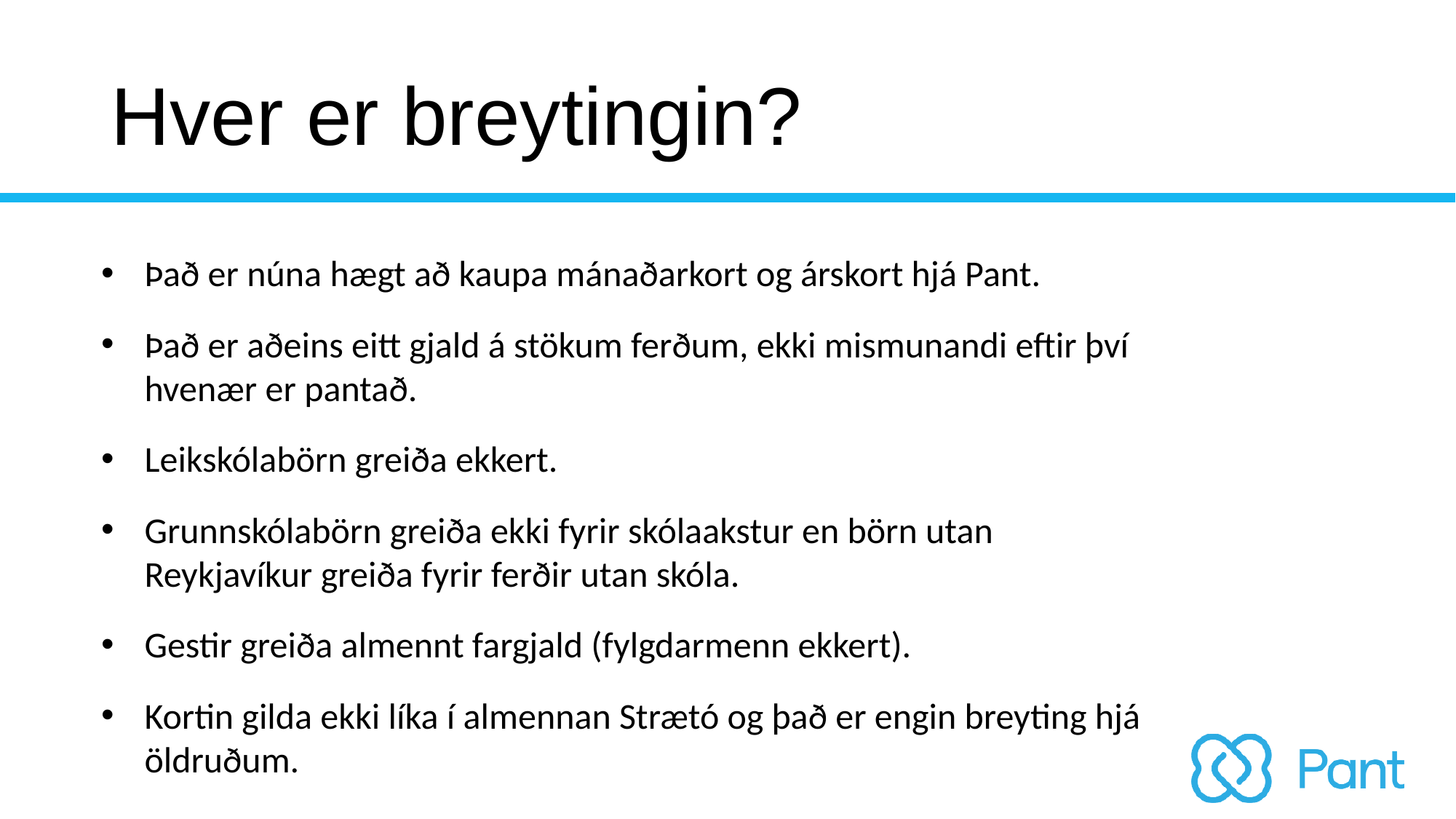

# Hver er breytingin?
Það er núna hægt að kaupa mánaðarkort og árskort hjá Pant.
Það er aðeins eitt gjald á stökum ferðum, ekki mismunandi eftir því hvenær er pantað.
Leikskólabörn greiða ekkert.
Grunnskólabörn greiða ekki fyrir skólaakstur en börn utan Reykjavíkur greiða fyrir ferðir utan skóla.
Gestir greiða almennt fargjald (fylgdarmenn ekkert).
Kortin gilda ekki líka í almennan Strætó og það er engin breyting hjá öldruðum.